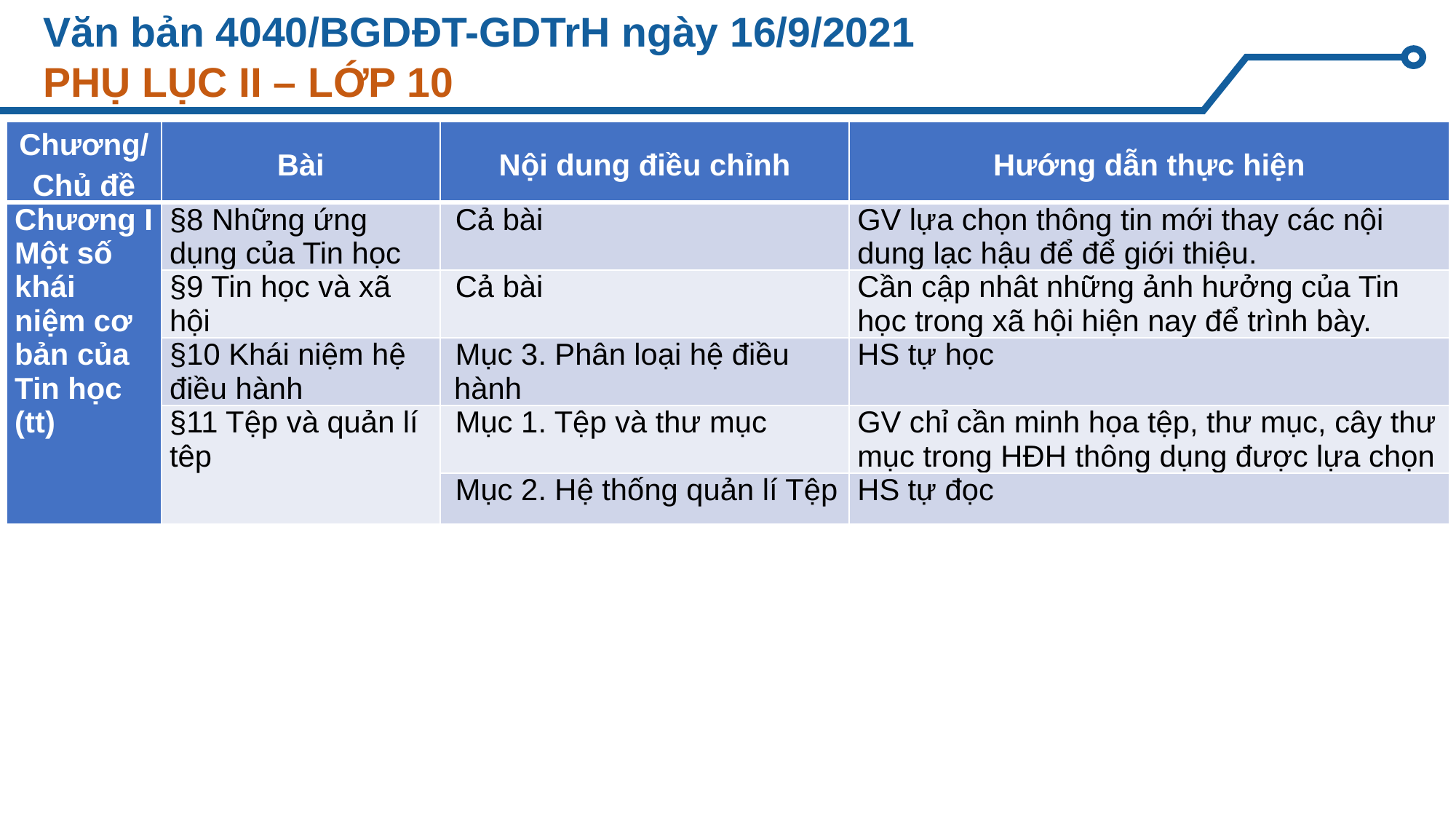

# Văn bản 4040/BGDĐT-GDTrH ngày 16/9/2021 PHỤ LỤC II – LỚP 10
| Chương/Chủ đề | Bài | Nội dung điều chỉnh | Hướng dẫn thực hiện |
| --- | --- | --- | --- |
| Chương I Một số khái niệm cơ bản của Tin học (tt) | §8 Những ứng dụng của Tin học | Cả bài | GV lựa chọn thông tin mới thay các nội dung lạc hậu để để giới thiệu. |
|  | §9 Tin học và xã hội | Cả bài | Cần cập nhât những ảnh hưởng của Tin học trong xã hội hiện nay để trình bày. |
|  | §10 Khái niệm hệ điều hành | Mục 3. Phân loại hệ điều hành | HS tự học |
|  | §11 Tệp và quản lí têp | Mục 1. Tệp và thư mục | GV chỉ cần minh họa tệp, thư mục, cây thư mục trong HĐH thông dụng được lựa chọn |
|  |  | Mục 2. Hệ thống quản lí Tệp | HS tự đọc |